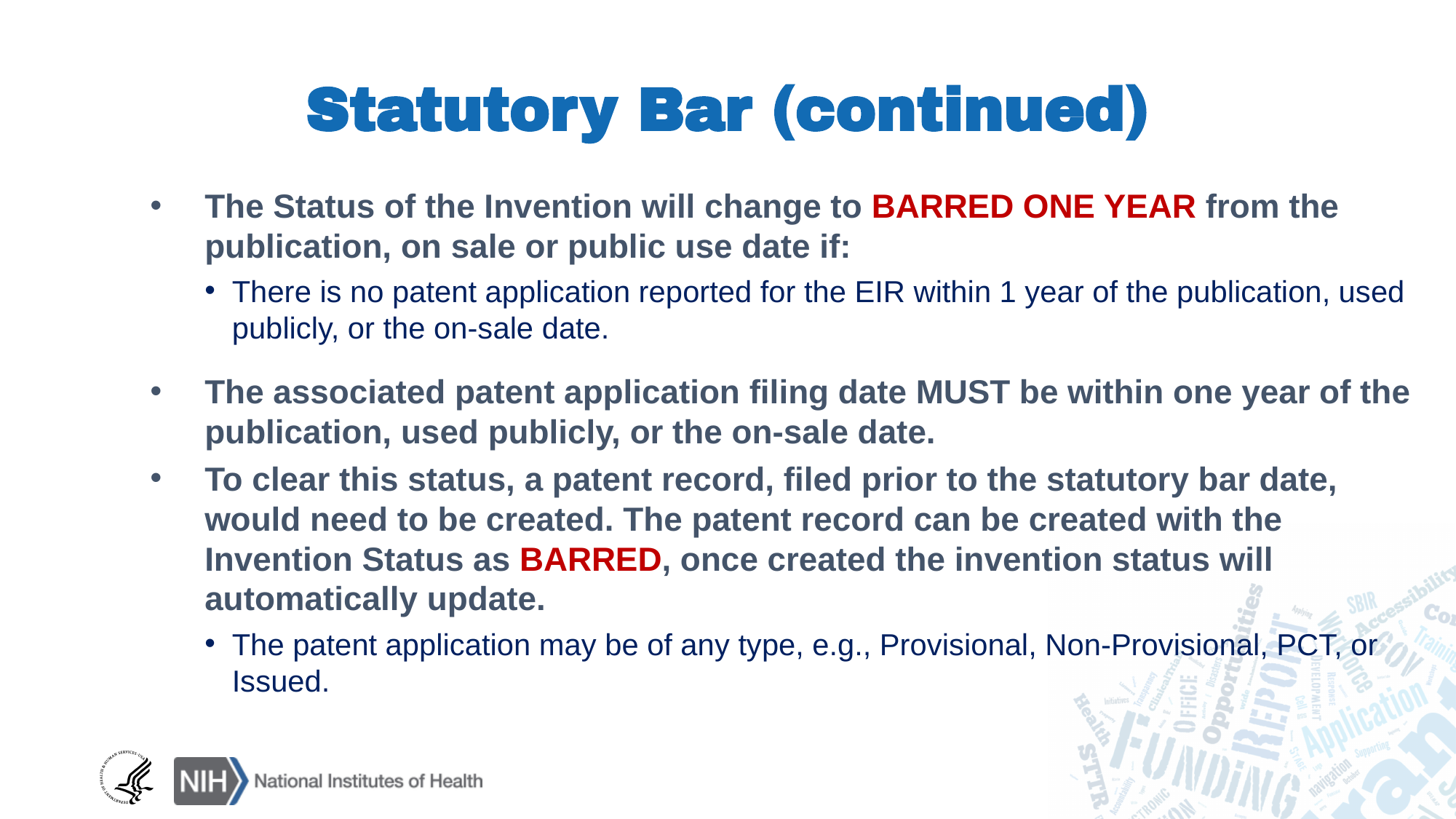

Statutory Bar (continued)
46
The Status of the Invention will change to BARRED ONE YEAR from the publication, on sale or public use date if:
There is no patent application reported for the EIR within 1 year of the publication, used publicly, or the on-sale date.
The associated patent application filing date MUST be within one year of the publication, used publicly, or the on-sale date.
To clear this status, a patent record, filed prior to the statutory bar date, would need to be created. The patent record can be created with the Invention Status as BARRED, once created the invention status will automatically update.
The patent application may be of any type, e.g., Provisional, Non-Provisional, PCT, or Issued.